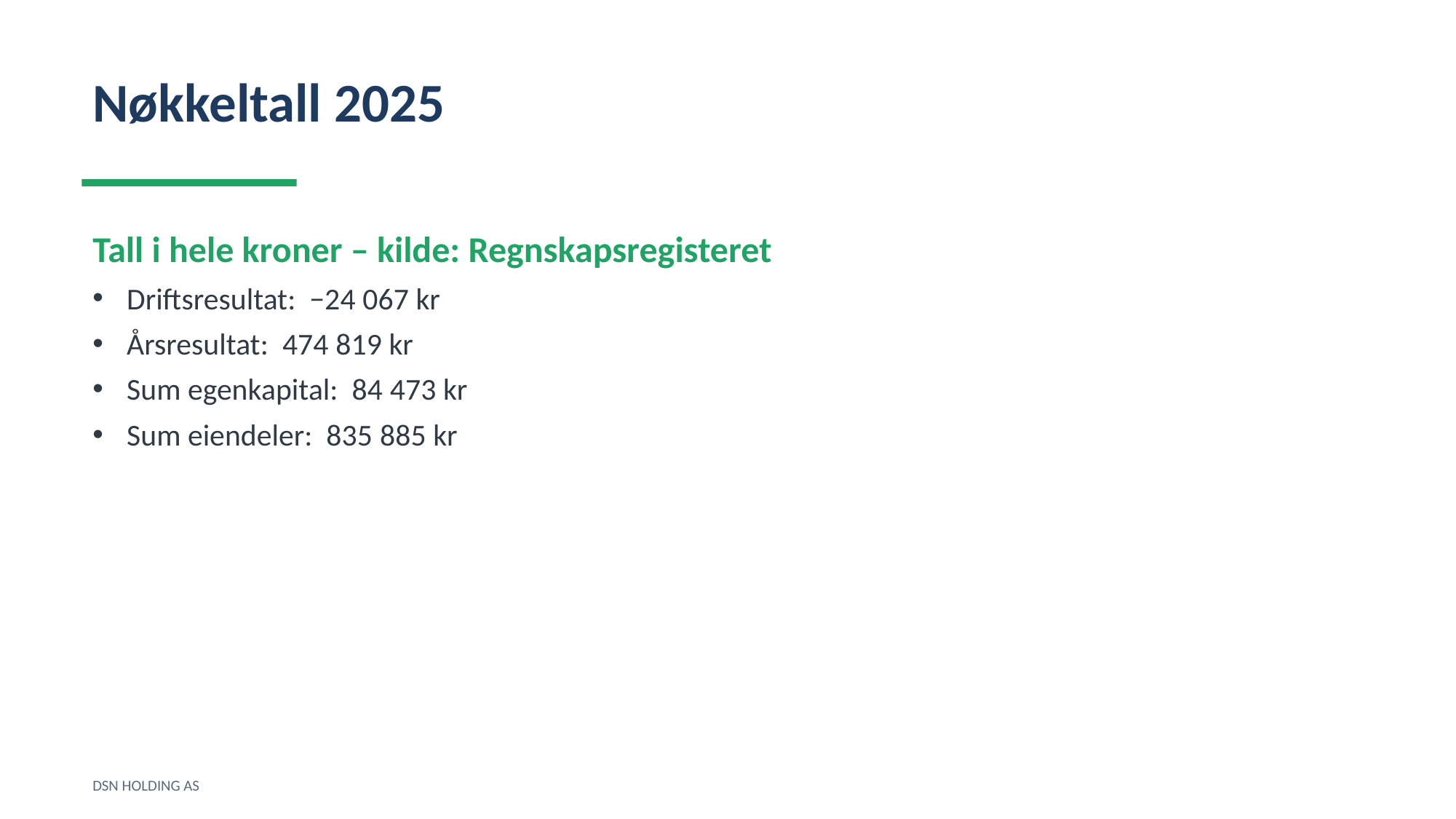

Nøkkeltall 2025

Tall i hele kroner – kilde: Regnskapsregisteret
Driftsresultat:  −24 067 kr
Årsresultat:  474 819 kr
Sum egenkapital:  84 473 kr
Sum eiendeler:  835 885 kr
DSN HOLDING AS